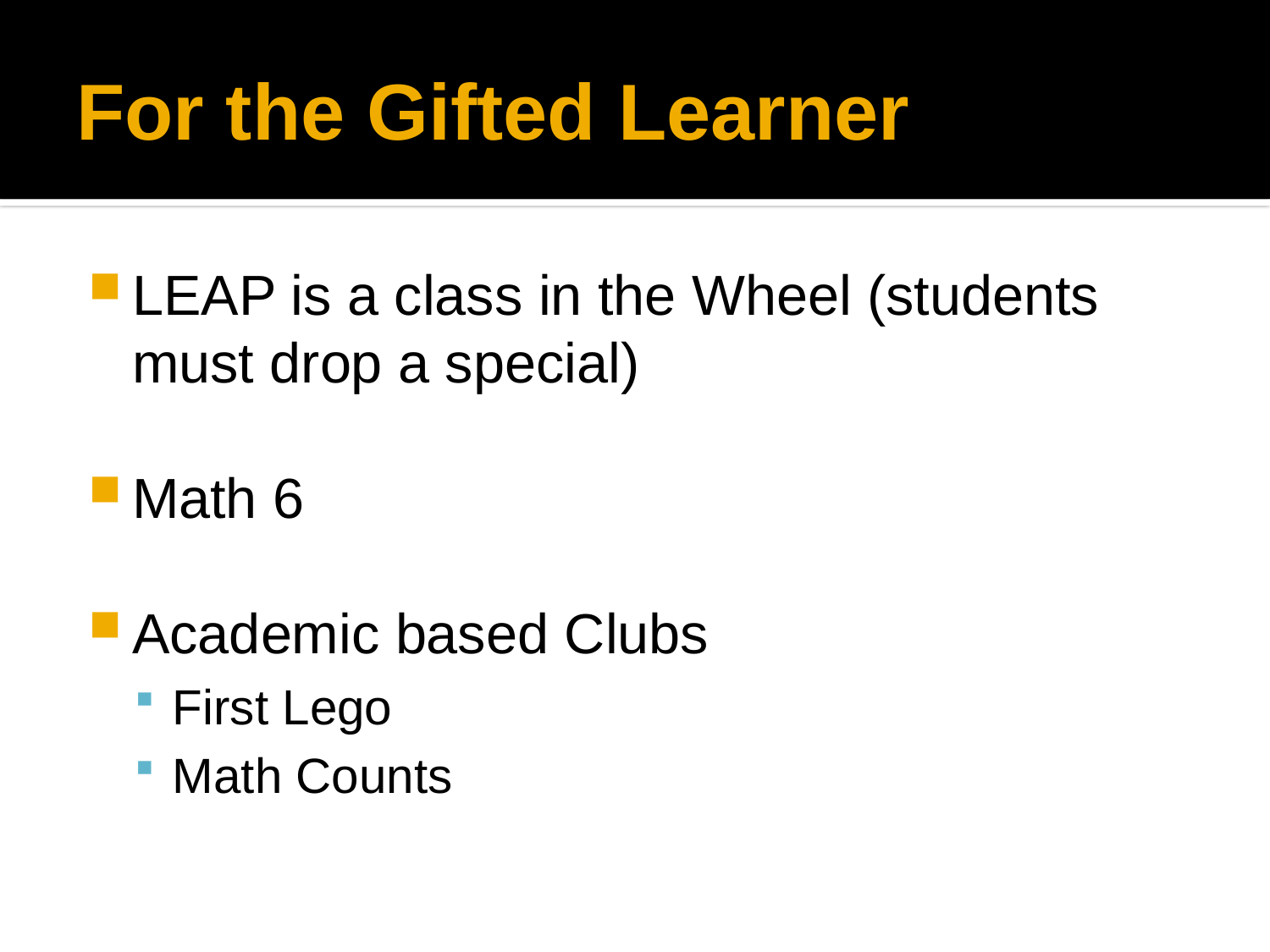

# For the Gifted Learner
LEAP is a class in the Wheel (students must drop a special)

Math 6

Academic based Clubs
First Lego
Math Counts